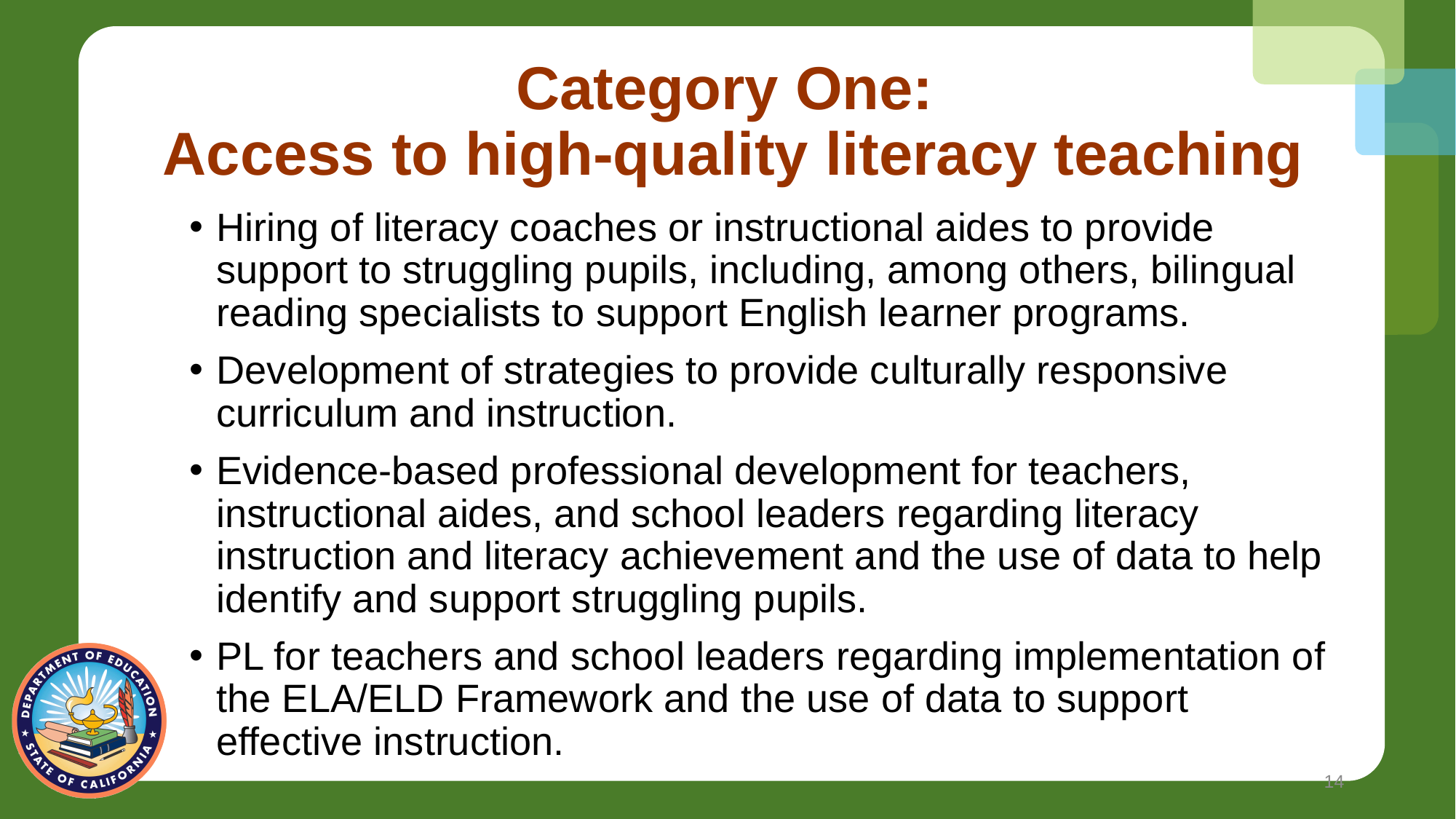

# Category One: Access to high-quality literacy teaching
Hiring of literacy coaches or instructional aides to provide support to struggling pupils, including, among others, bilingual reading specialists to support English learner programs.
Development of strategies to provide culturally responsive curriculum and instruction.
Evidence-based professional development for teachers, instructional aides, and school leaders regarding literacy instruction and literacy achievement and the use of data to help identify and support struggling pupils.
PL for teachers and school leaders regarding implementation of the ELA/ELD Framework and the use of data to support effective instruction.
14